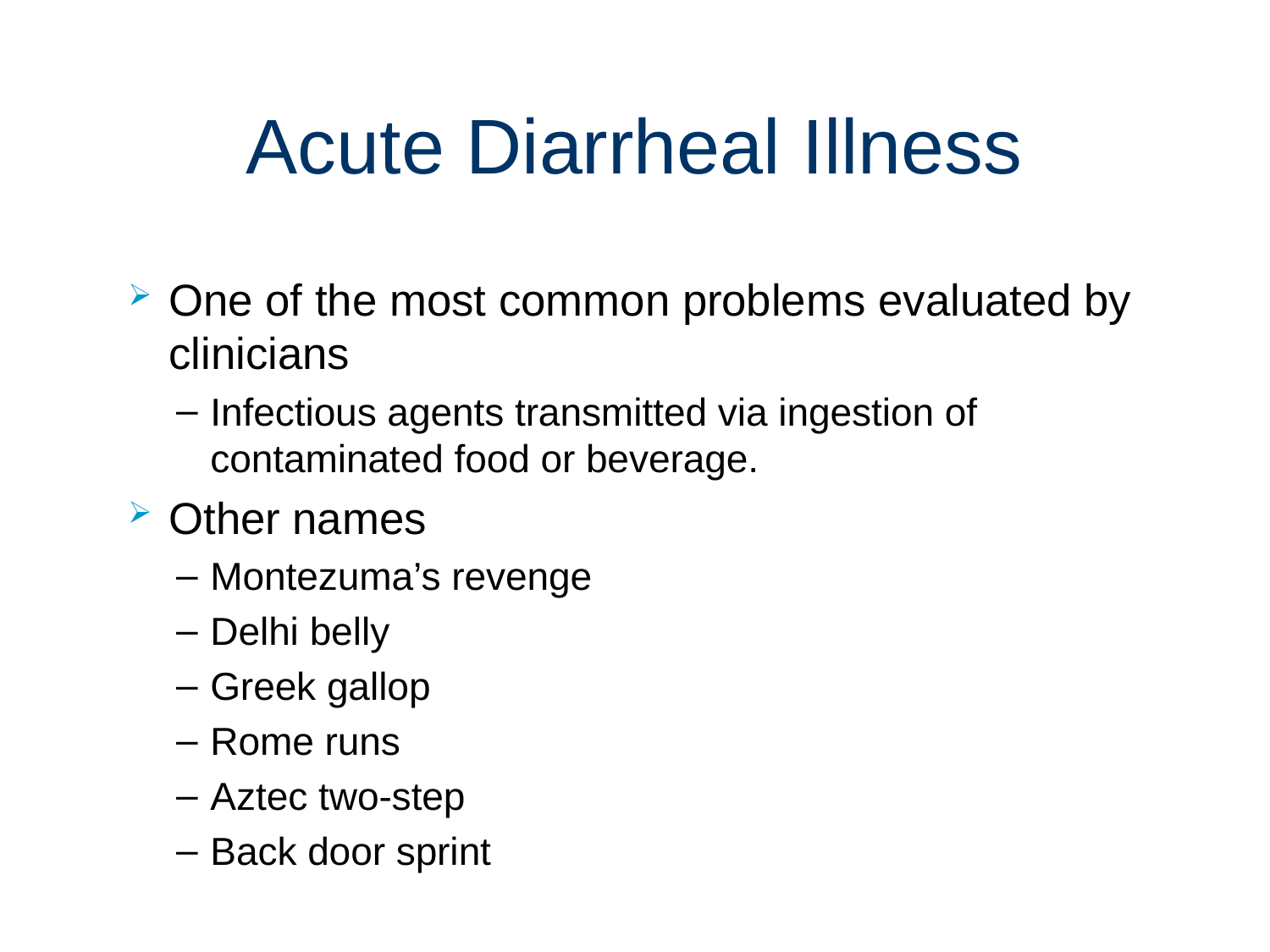

# Acute Diarrheal Illness
One of the most common problems evaluated by clinicians
Infectious agents transmitted via ingestion of contaminated food or beverage.
Other names
Montezuma’s revenge
Delhi belly
Greek gallop
Rome runs
Aztec two-step
Back door sprint